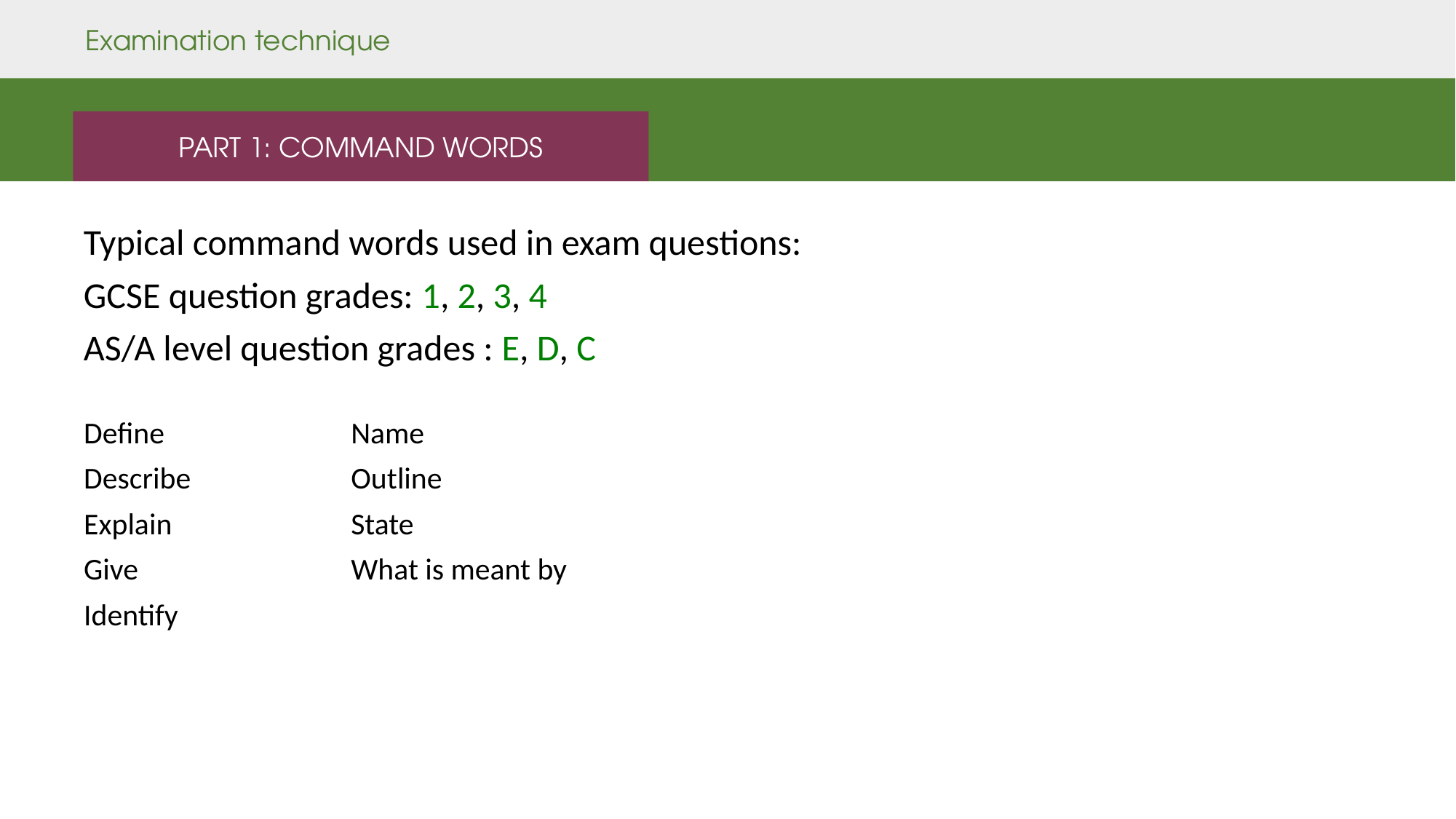

PART 1: COMMAND WORDS
Typical command words used in exam questions:
GCSE question grades: 1, 2, 3, 4
AS/A level question grades : E, D, C
Define	Name
Describe	Outline
Explain	State
Give	What is meant by
Identify